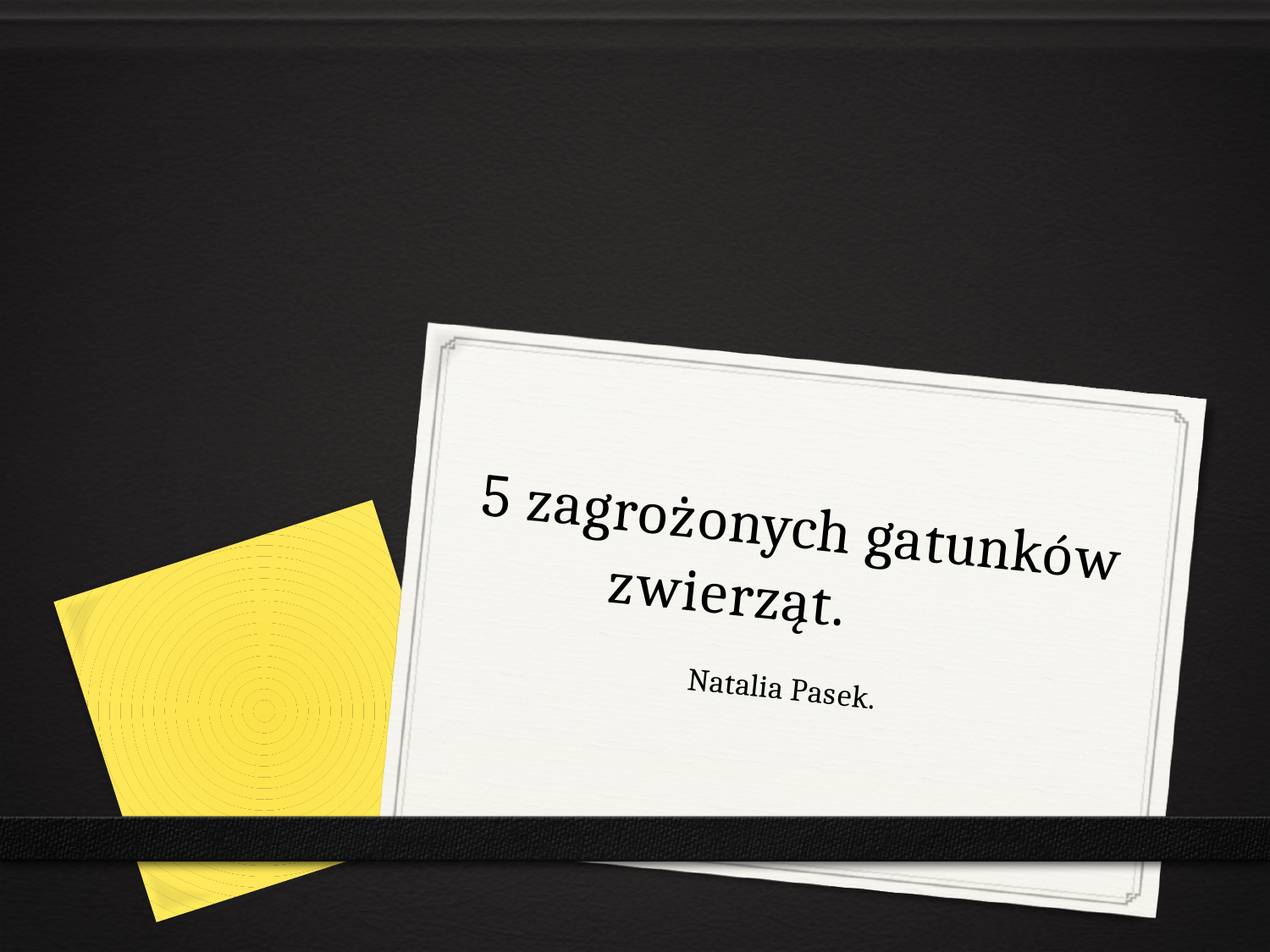

# 5 zagrożonych gatunków zwierząt.
Natalia Pasek.